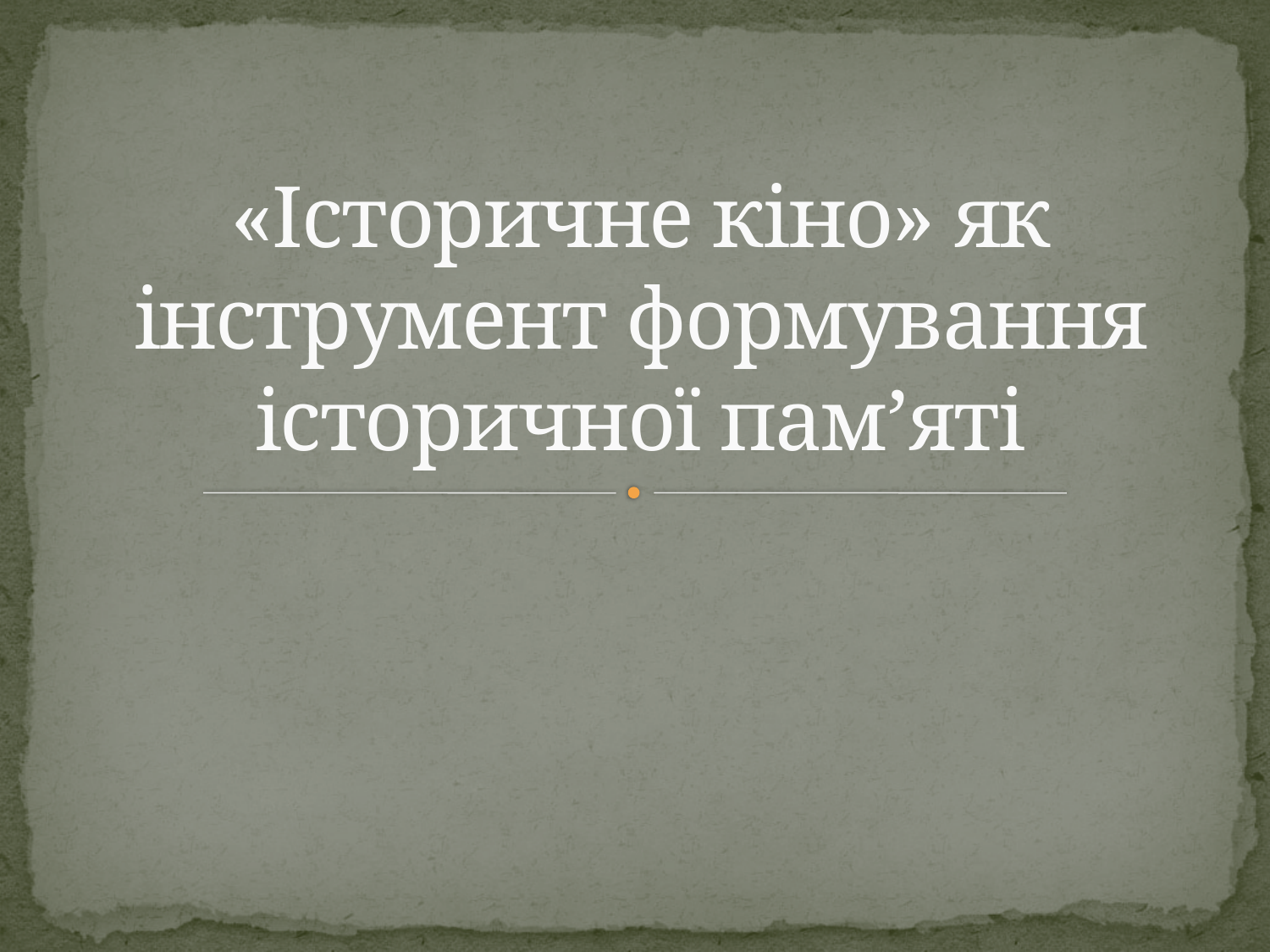

# «Історичне кіно» як інструмент формування історичної пам’яті